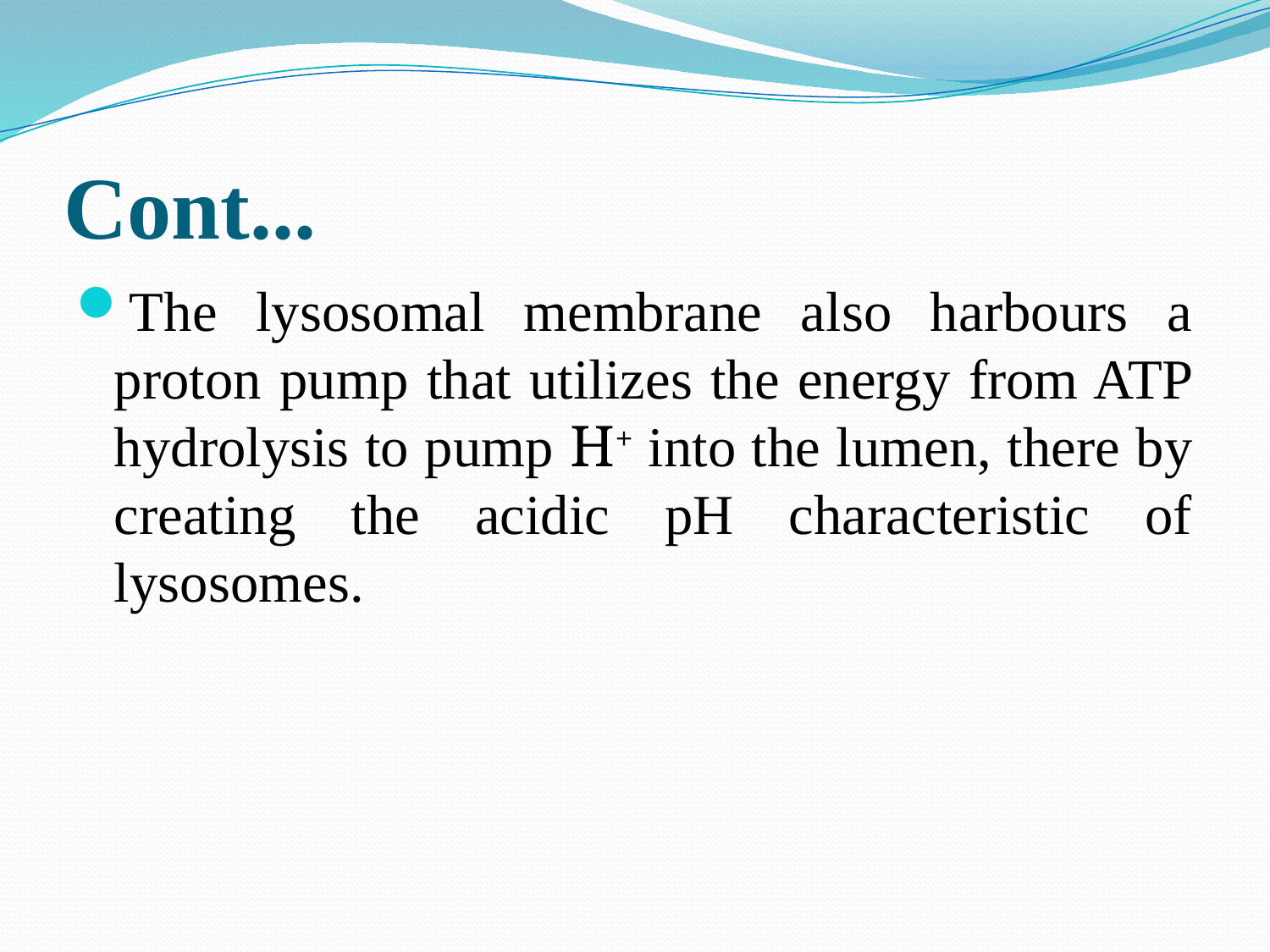

# Cont...
The lysosomal membrane also harbours a proton pump that utilizes the energy from ATP hydrolysis to pump H+ into the lumen, there by creating the acidic pH characteristic of lysosomes.